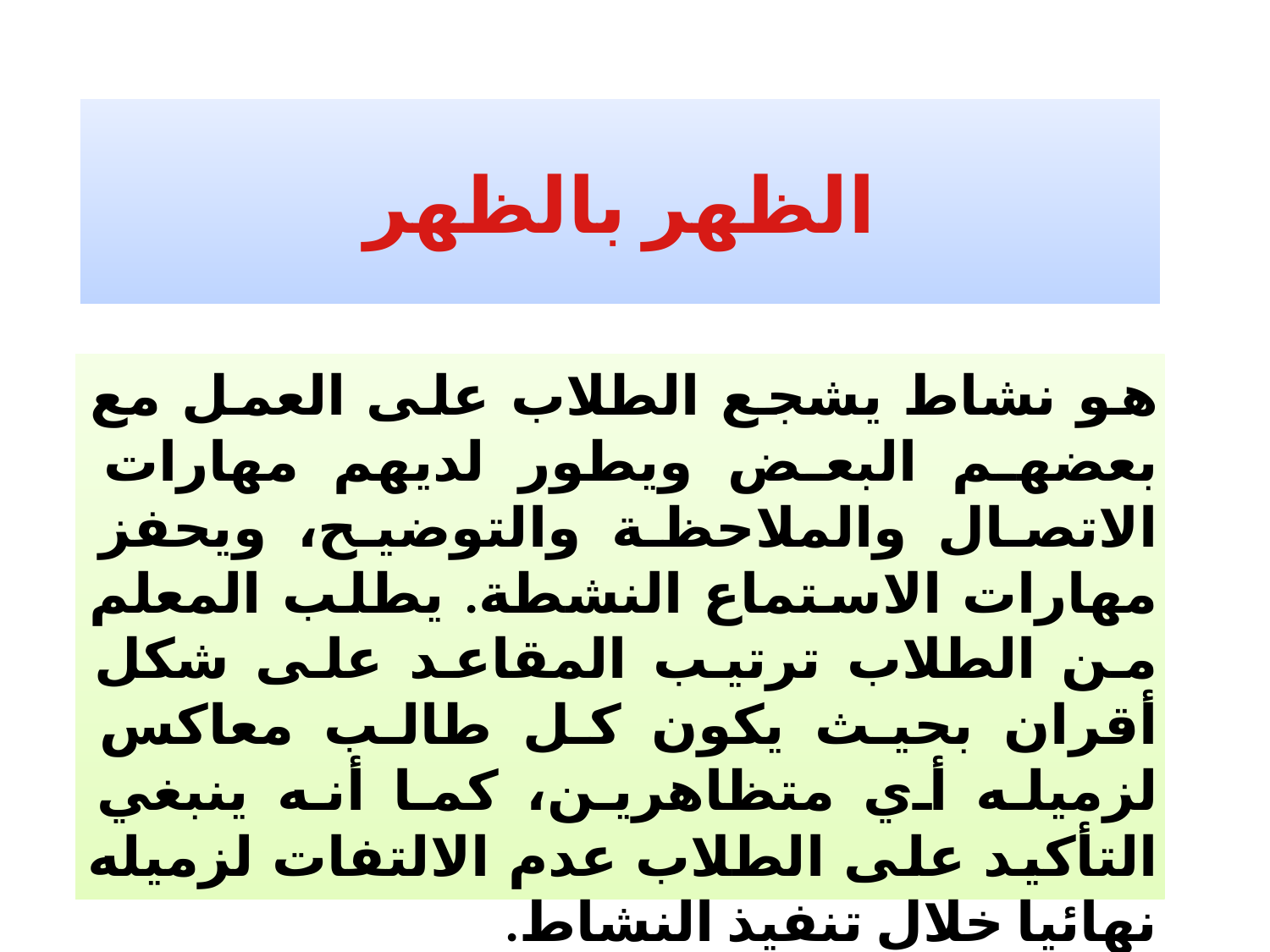

# الظهر بالظهر
هو نشاط يشجع الطلاب على العمل مع بعضهم البعض ويطور لديهم مهارات الاتصال والملاحظة والتوضيح، ويحفز مهارات الاستماع النشطة. يطلب المعلم من الطلاب ترتيب المقاعد على شكل أقران بحيث يكون كل طالب معاكس لزميله أي متظاهرين، كما أنه ينبغي التأكيد على الطلاب عدم الالتفات لزميله نهائيا خلال تنفيذ النشاط.